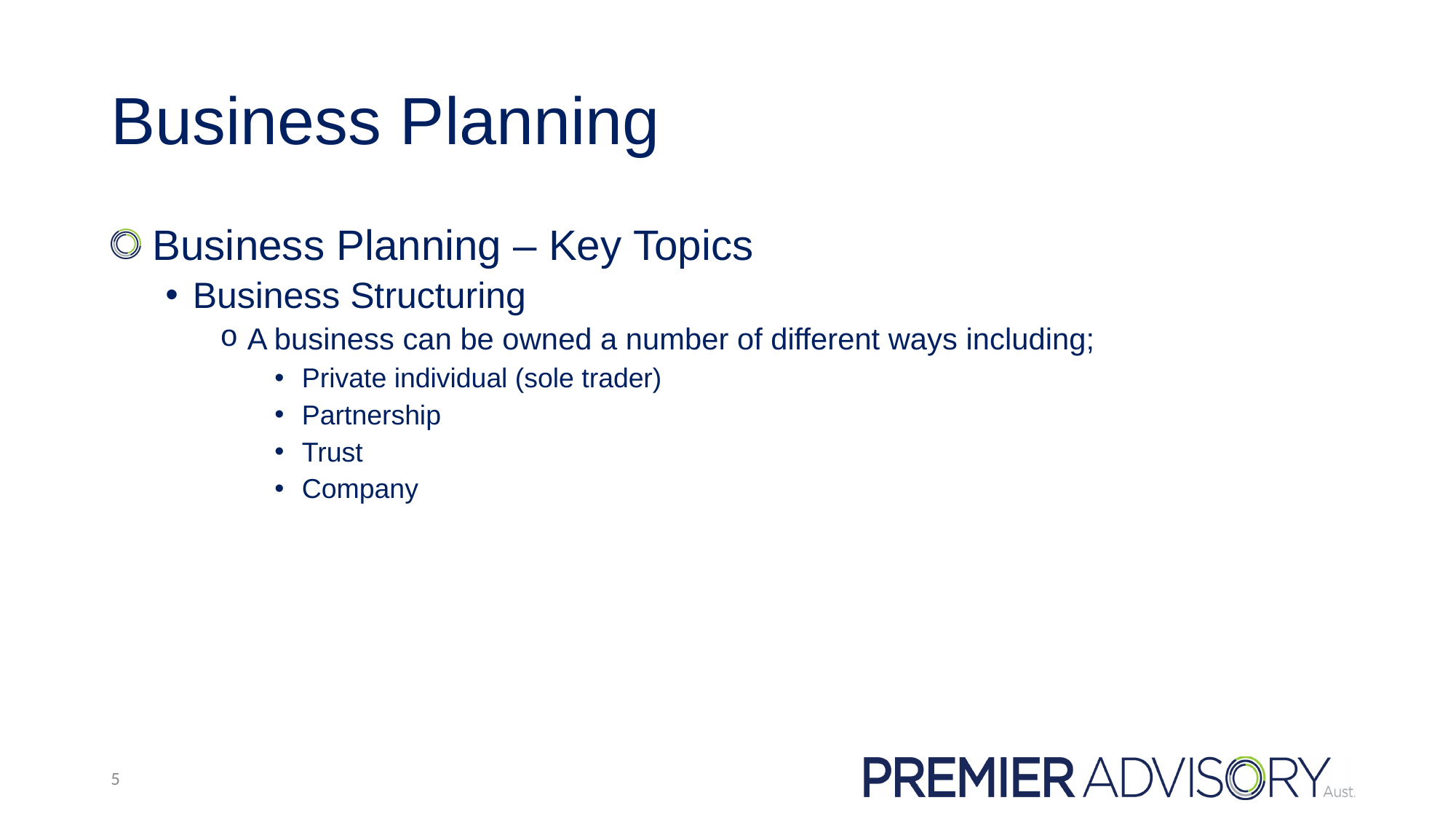

# Business Planning
 Business Planning – Key Topics
Business Structuring
A business can be owned a number of different ways including;
Private individual (sole trader)
Partnership
Trust
Company

5